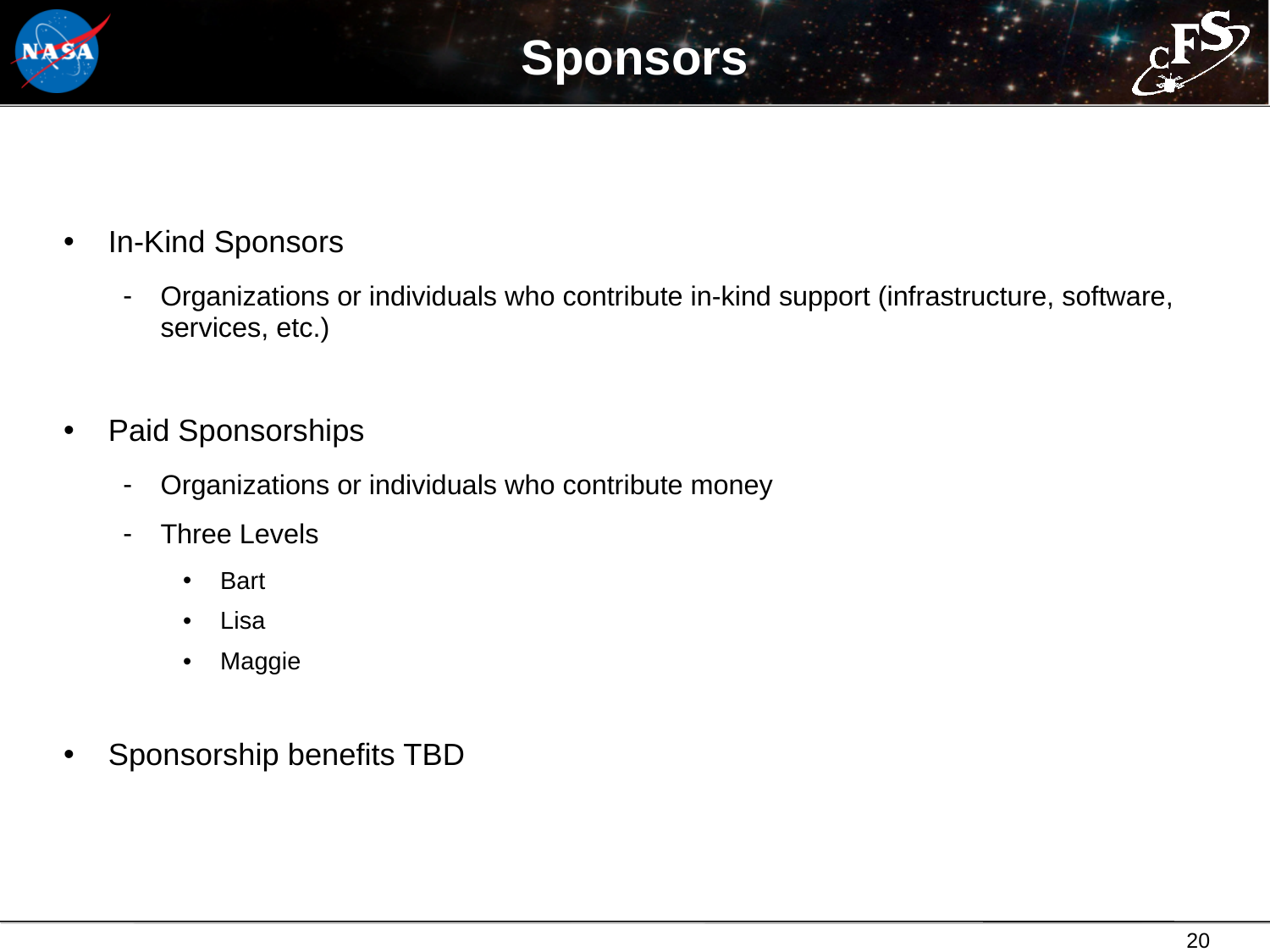

# Sponsors
In-Kind Sponsors
Organizations or individuals who contribute in-kind support (infrastructure, software, services, etc.)

Paid Sponsorships
Organizations or individuals who contribute money
Three Levels
Bart
Lisa
Maggie

Sponsorship benefits TBD